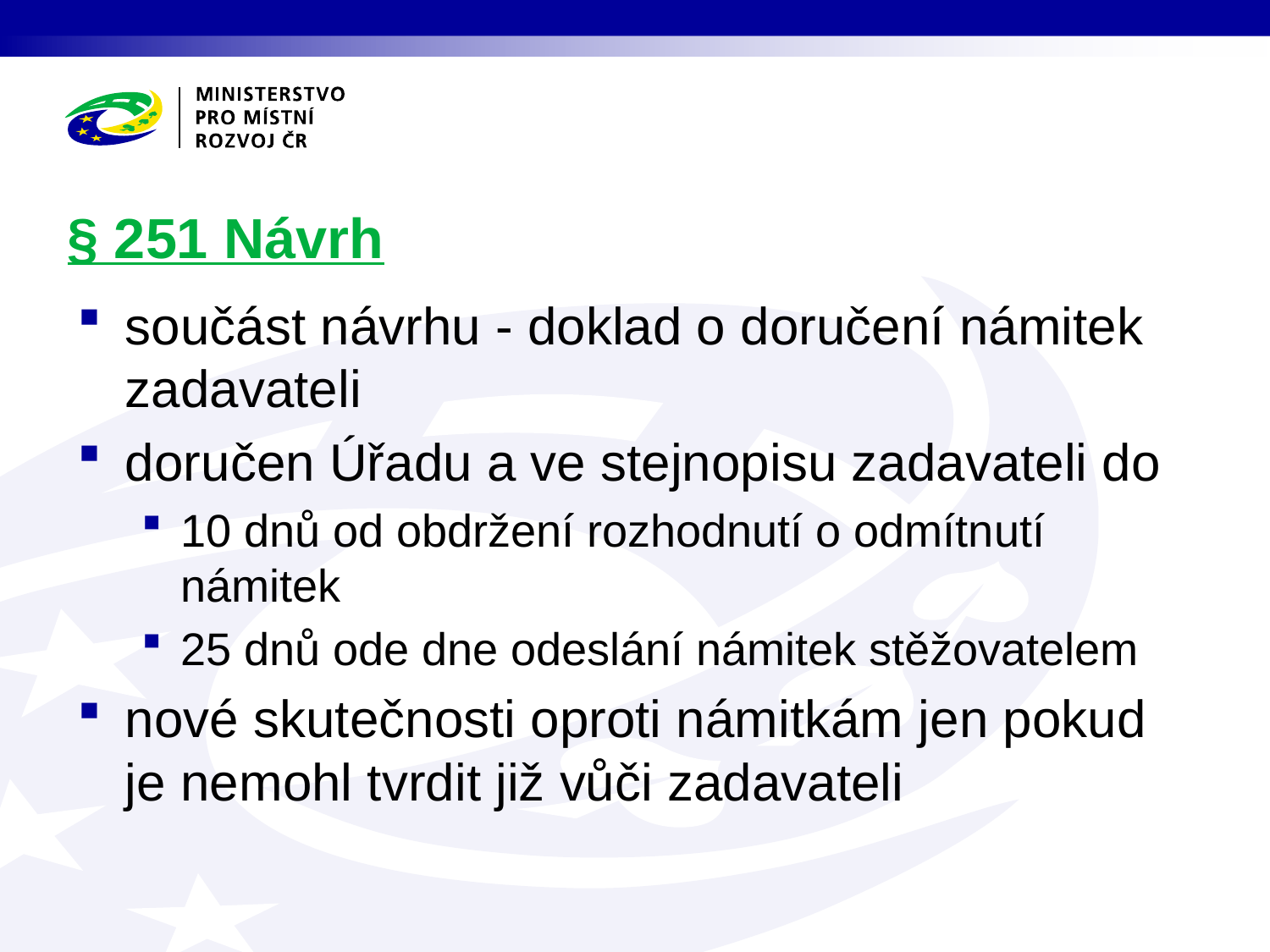

# § 251 Návrh
součást návrhu - doklad o doručení námitek zadavateli
doručen Úřadu a ve stejnopisu zadavateli do
10 dnů od obdržení rozhodnutí o odmítnutí námitek
25 dnů ode dne odeslání námitek stěžovatelem
nové skutečnosti oproti námitkám jen pokud je nemohl tvrdit již vůči zadavateli